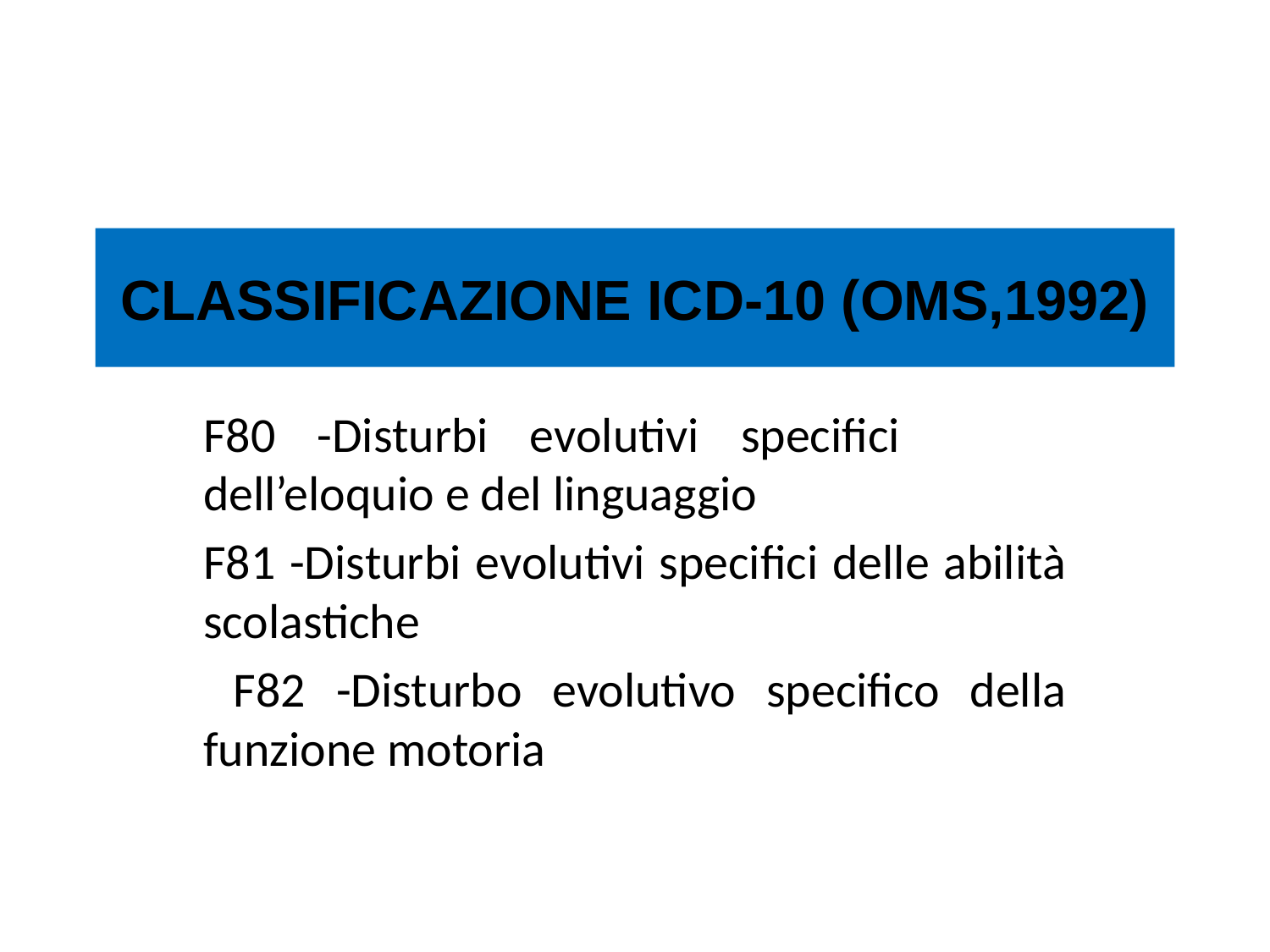

# CLASSIFICAZIONE ICD-10 (OMS,1992)
F80 -Disturbi evolutivi specifici     dell’eloquio e del linguaggio
F81 -Disturbi evolutivi specifici delle abilità scolastiche
 F82 -Disturbo evolutivo specifico della funzione motoria